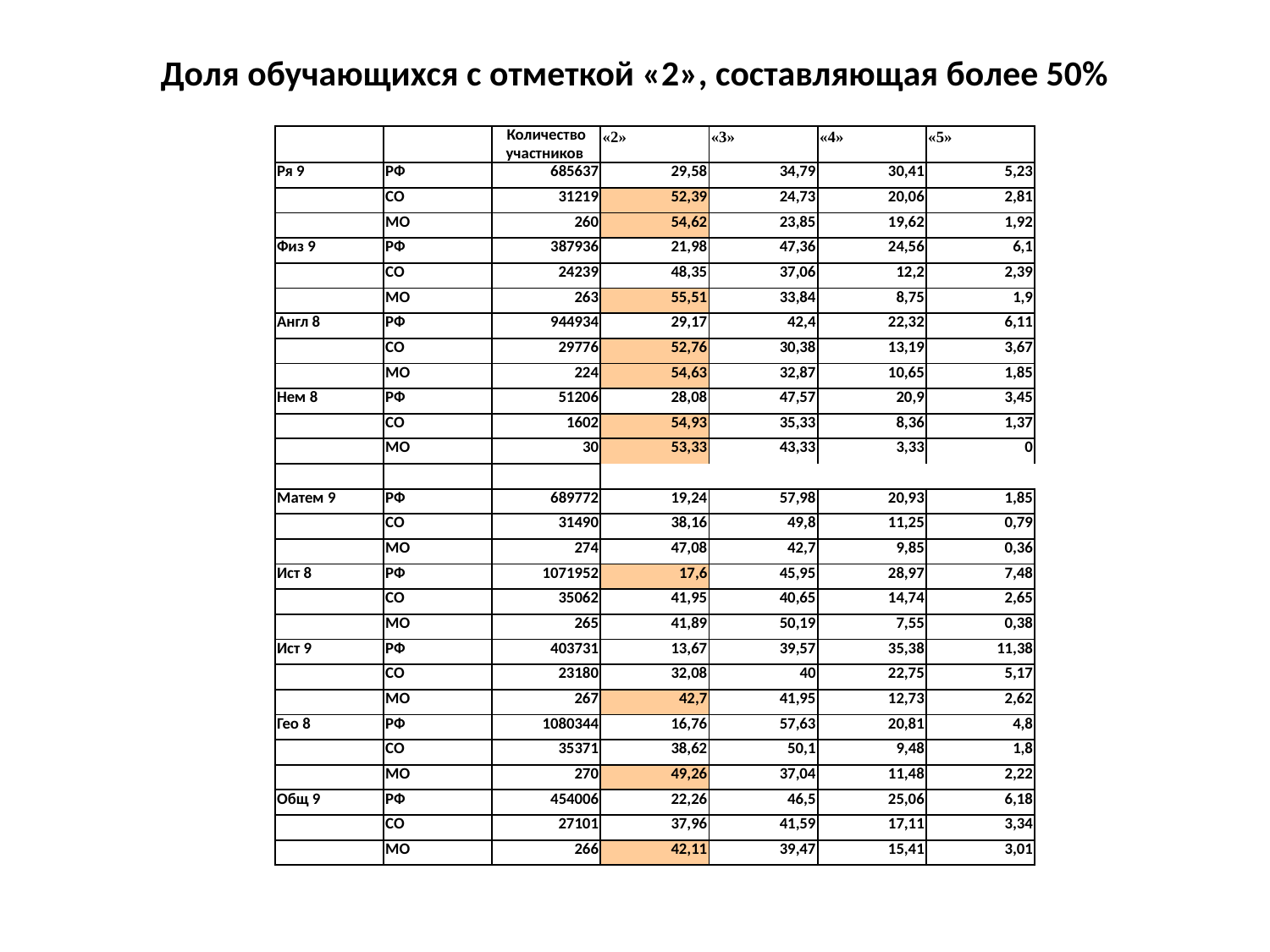

# Доля обучающихся с отметкой «2», составляющая более 50%
|  |  | Количество участников | «2» | «3» | «4» | «5» |
| --- | --- | --- | --- | --- | --- | --- |
| Ря 9 | РФ | 685637 | 29,58 | 34,79 | 30,41 | 5,23 |
|  | СО | 31219 | 52,39 | 24,73 | 20,06 | 2,81 |
|  | МО | 260 | 54,62 | 23,85 | 19,62 | 1,92 |
| Физ 9 | РФ | 387936 | 21,98 | 47,36 | 24,56 | 6,1 |
|  | СО | 24239 | 48,35 | 37,06 | 12,2 | 2,39 |
|  | МО | 263 | 55,51 | 33,84 | 8,75 | 1,9 |
| Англ 8 | РФ | 944934 | 29,17 | 42,4 | 22,32 | 6,11 |
|  | СО | 29776 | 52,76 | 30,38 | 13,19 | 3,67 |
|  | МО | 224 | 54,63 | 32,87 | 10,65 | 1,85 |
| Нем 8 | РФ | 51206 | 28,08 | 47,57 | 20,9 | 3,45 |
|  | СО | 1602 | 54,93 | 35,33 | 8,36 | 1,37 |
|  | МО | 30 | 53,33 | 43,33 | 3,33 | 0 |
|  |  |  |  |  |  |  |
| Матем 9 | РФ | 689772 | 19,24 | 57,98 | 20,93 | 1,85 |
|  | СО | 31490 | 38,16 | 49,8 | 11,25 | 0,79 |
|  | МО | 274 | 47,08 | 42,7 | 9,85 | 0,36 |
| Ист 8 | РФ | 1071952 | 17,6 | 45,95 | 28,97 | 7,48 |
|  | СО | 35062 | 41,95 | 40,65 | 14,74 | 2,65 |
|  | МО | 265 | 41,89 | 50,19 | 7,55 | 0,38 |
| Ист 9 | РФ | 403731 | 13,67 | 39,57 | 35,38 | 11,38 |
|  | СО | 23180 | 32,08 | 40 | 22,75 | 5,17 |
|  | МО | 267 | 42,7 | 41,95 | 12,73 | 2,62 |
| Гео 8 | РФ | 1080344 | 16,76 | 57,63 | 20,81 | 4,8 |
|  | СО | 35371 | 38,62 | 50,1 | 9,48 | 1,8 |
|  | МО | 270 | 49,26 | 37,04 | 11,48 | 2,22 |
| Общ 9 | РФ | 454006 | 22,26 | 46,5 | 25,06 | 6,18 |
|  | СО | 27101 | 37,96 | 41,59 | 17,11 | 3,34 |
|  | МО | 266 | 42,11 | 39,47 | 15,41 | 3,01 |